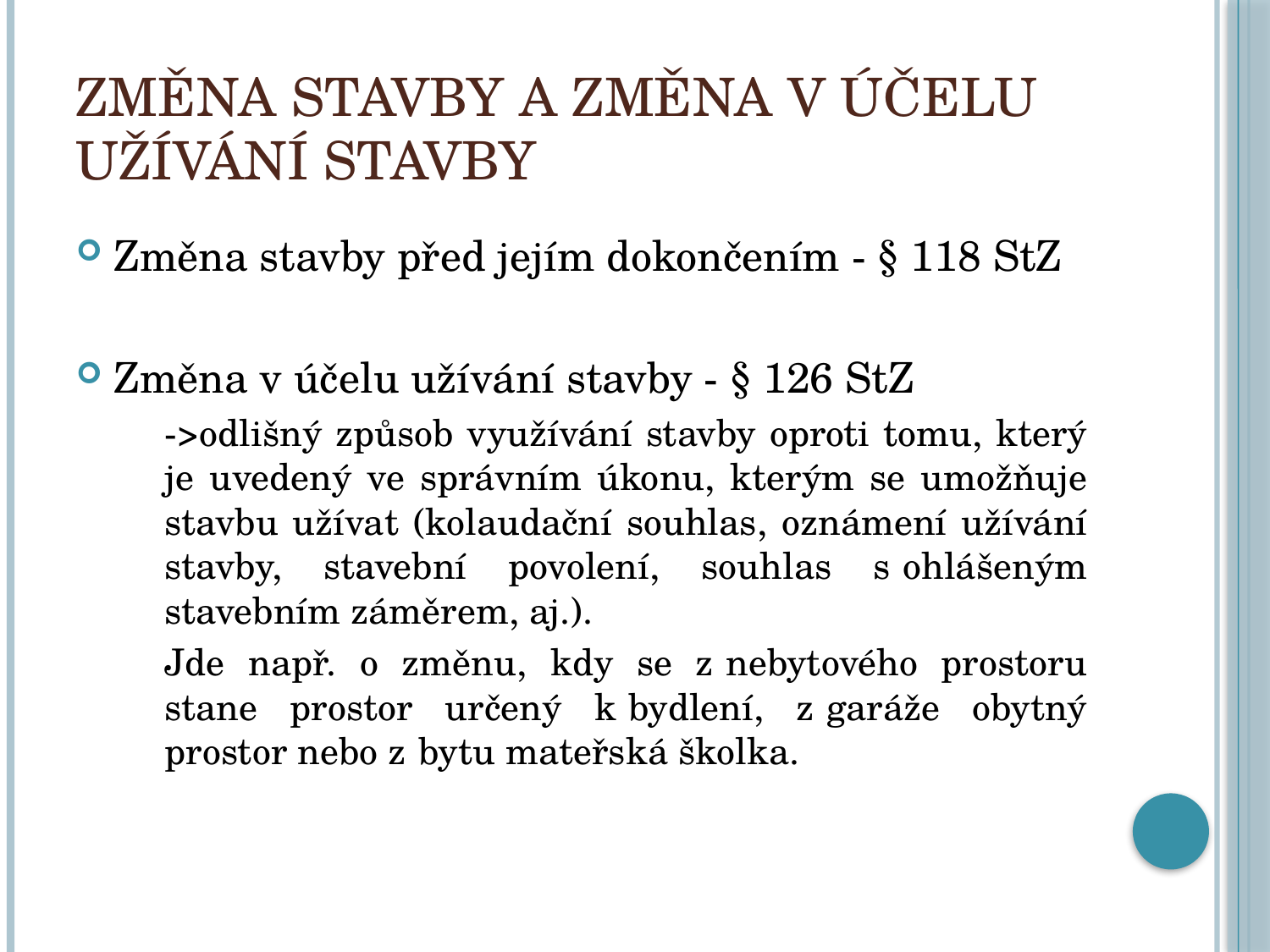

# Změna stavby a změna v účelu užívání stavby
Změna stavby před jejím dokončením - § 118 StZ

Změna v účelu užívání stavby - § 126 StZ
	->odlišný způsob využívání stavby oproti tomu, který je uvedený ve správním úkonu, kterým se umožňuje stavbu užívat (kolaudační souhlas, oznámení užívání stavby, stavební povolení, souhlas s ohlášeným stavebním záměrem, aj.).
	Jde např. o změnu, kdy se z nebytového prostoru stane prostor určený k bydlení, z garáže obytný prostor nebo z bytu mateřská školka.